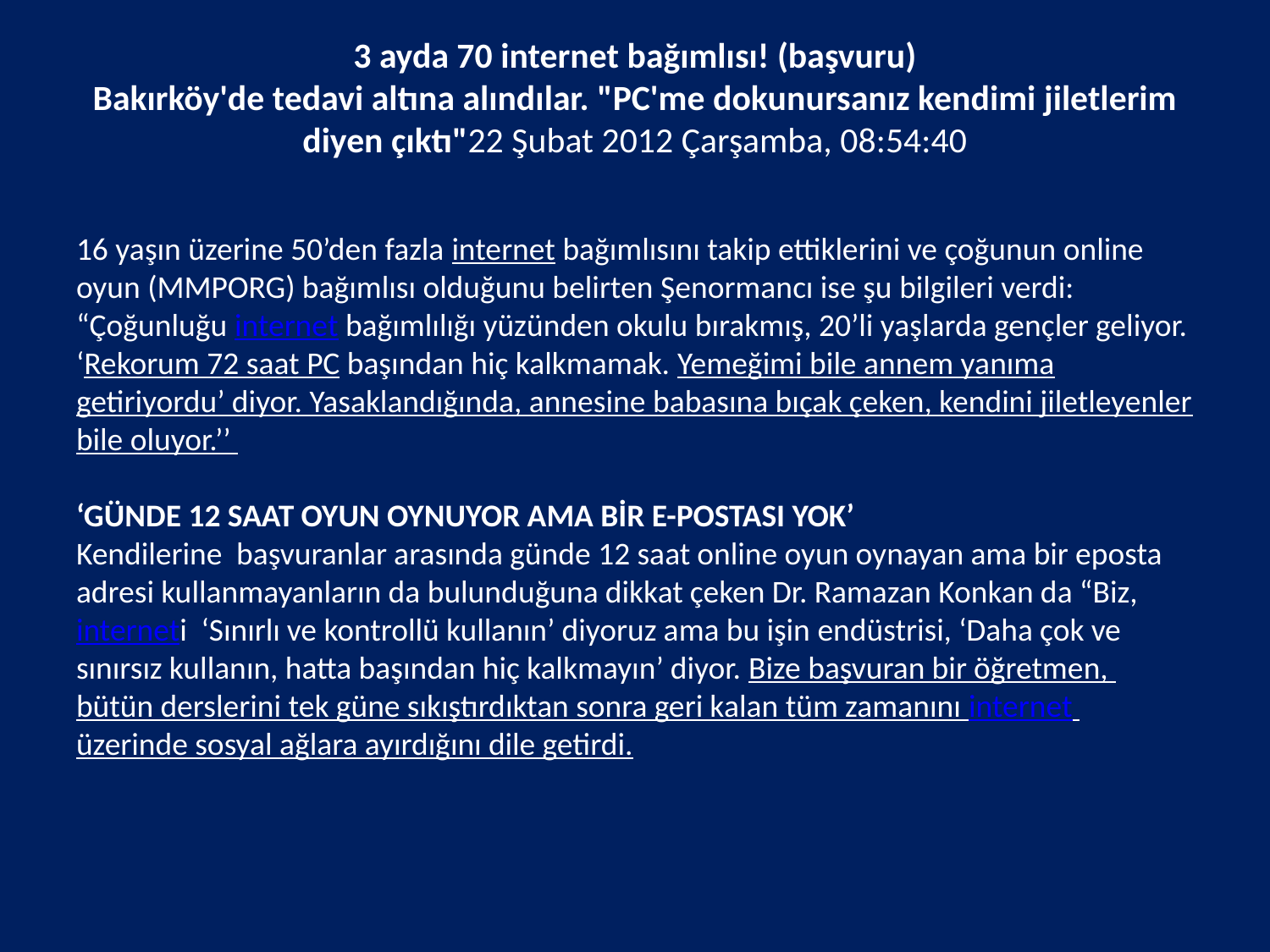

# 3 ayda 70 internet bağımlısı! (başvuru) Bakırköy'de tedavi altına alındılar. "PC'me dokunursanız kendimi jiletlerim diyen çıktı"22 Şubat 2012 Çarşamba, 08:54:40
16 yaşın üzerine 50’den fazla internet bağımlısını takip ettiklerini ve çoğunun online oyun (MMPORG) bağımlısı olduğunu belirten Şenormancı ise şu bilgileri verdi: “Çoğunluğu internet bağımlılığı yüzünden okulu bırakmış, 20’li yaşlarda gençler geliyor. ‘Rekorum 72 saat PC başından hiç kalkmamak. Yemeğimi bile annem yanıma getiriyordu’ diyor. Yasaklandığında, annesine babasına bıçak çeken, kendini jiletleyenler bile oluyor.’’
‘GÜNDE 12 SAAT OYUN OYNUYOR AMA BİR E-POSTASI YOK’
Kendilerine  başvuranlar arasında günde 12 saat online oyun oynayan ama bir eposta adresi kullanmayanların da bulunduğuna dikkat çeken Dr. Ramazan Konkan da “Biz, interneti  ‘Sınırlı ve kontrollü kullanın’ diyoruz ama bu işin endüstrisi, ‘Daha çok ve sınırsız kullanın, hatta başından hiç kalkmayın’ diyor. Bize başvuran bir öğretmen, bütün derslerini tek güne sıkıştırdıktan sonra geri kalan tüm zamanını internet üzerinde sosyal ağlara ayırdığını dile getirdi.